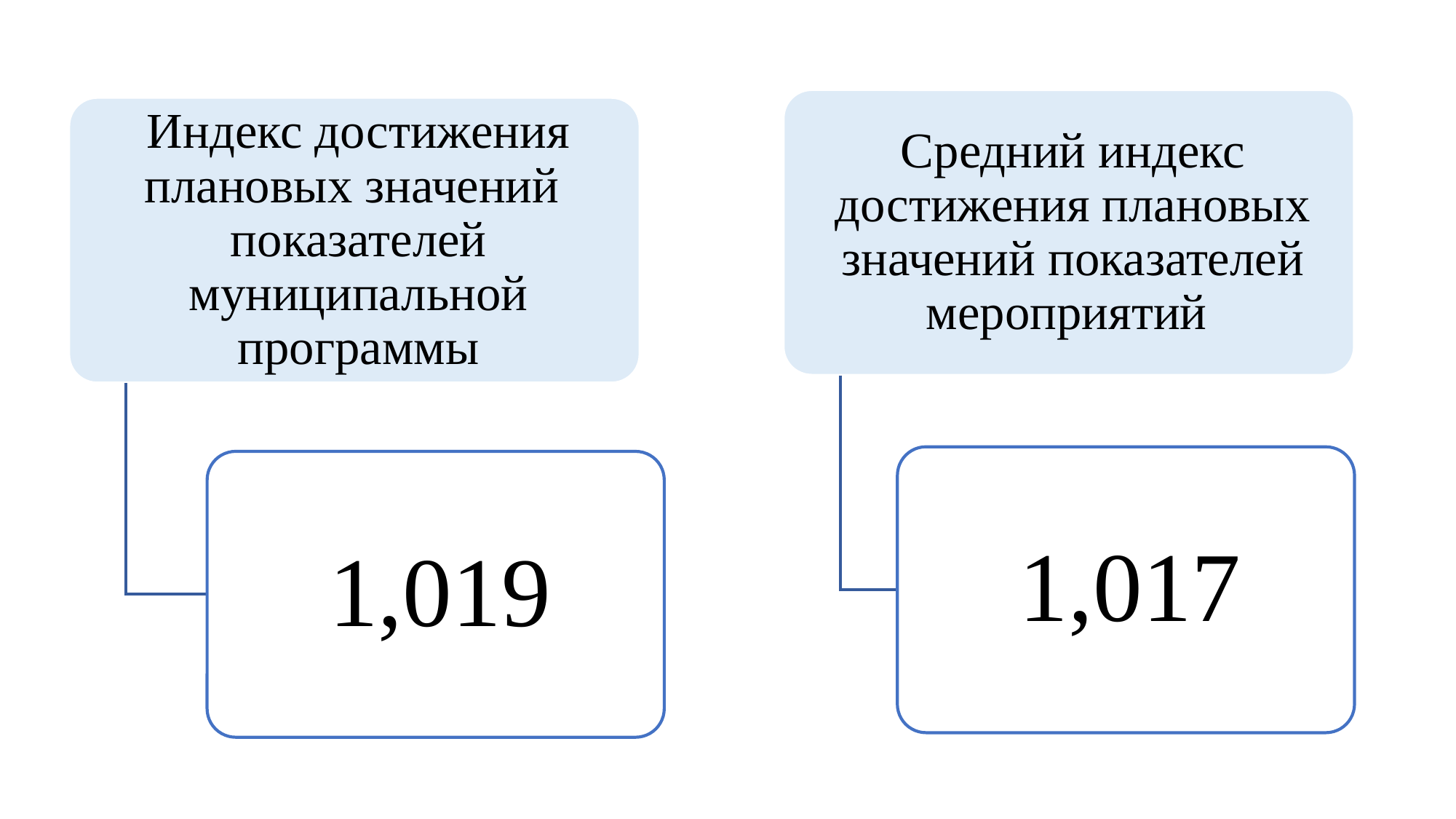

Индекс достижения плановых значений  показателей муниципальной программы
1,019
Средний индекс достижения плановых значений показателей мероприятий
1,017